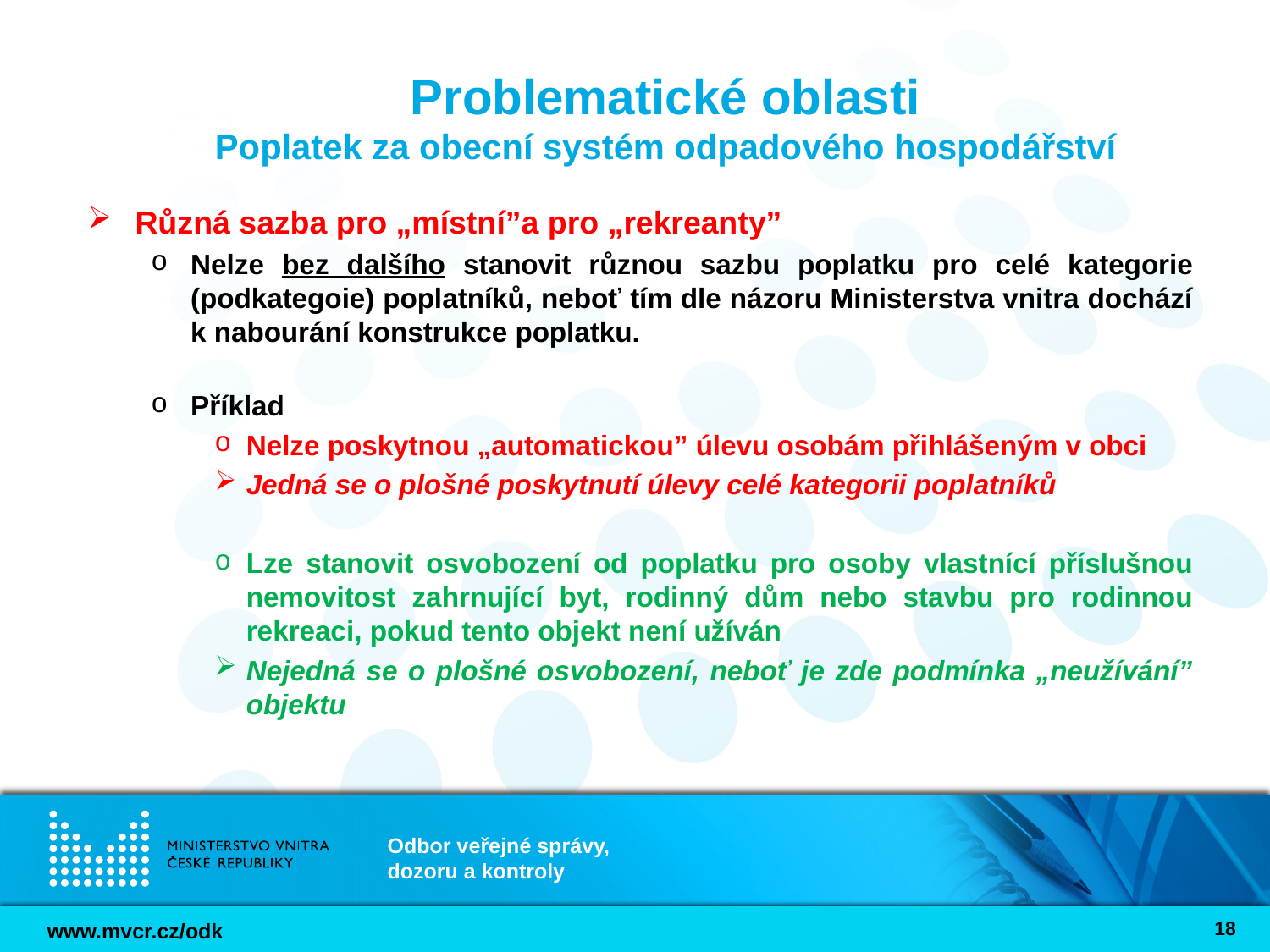

# Problematické oblasti Poplatek za obecní systém odpadového hospodářství

Různá sazba pro „místní”a pro „rekreanty”
Nelze bez dalšího stanovit různou sazbu poplatku pro celé kategorie (podkategoie) poplatníků, neboť tím dle názoru Ministerstva vnitra dochází k nabourání konstrukce poplatku.

Příklad
Nelze poskytnou „automatickou” úlevu osobám přihlášeným v obci
Jedná se o plošné poskytnutí úlevy celé kategorii poplatníků

Lze stanovit osvobození od poplatku pro osoby vlastnící příslušnou nemovitost zahrnující byt, rodinný dům nebo stavbu pro rodinnou rekreaci, pokud tento objekt není užíván
Nejedná se o plošné osvobození, neboť je zde podmínka „neužívání” objektu